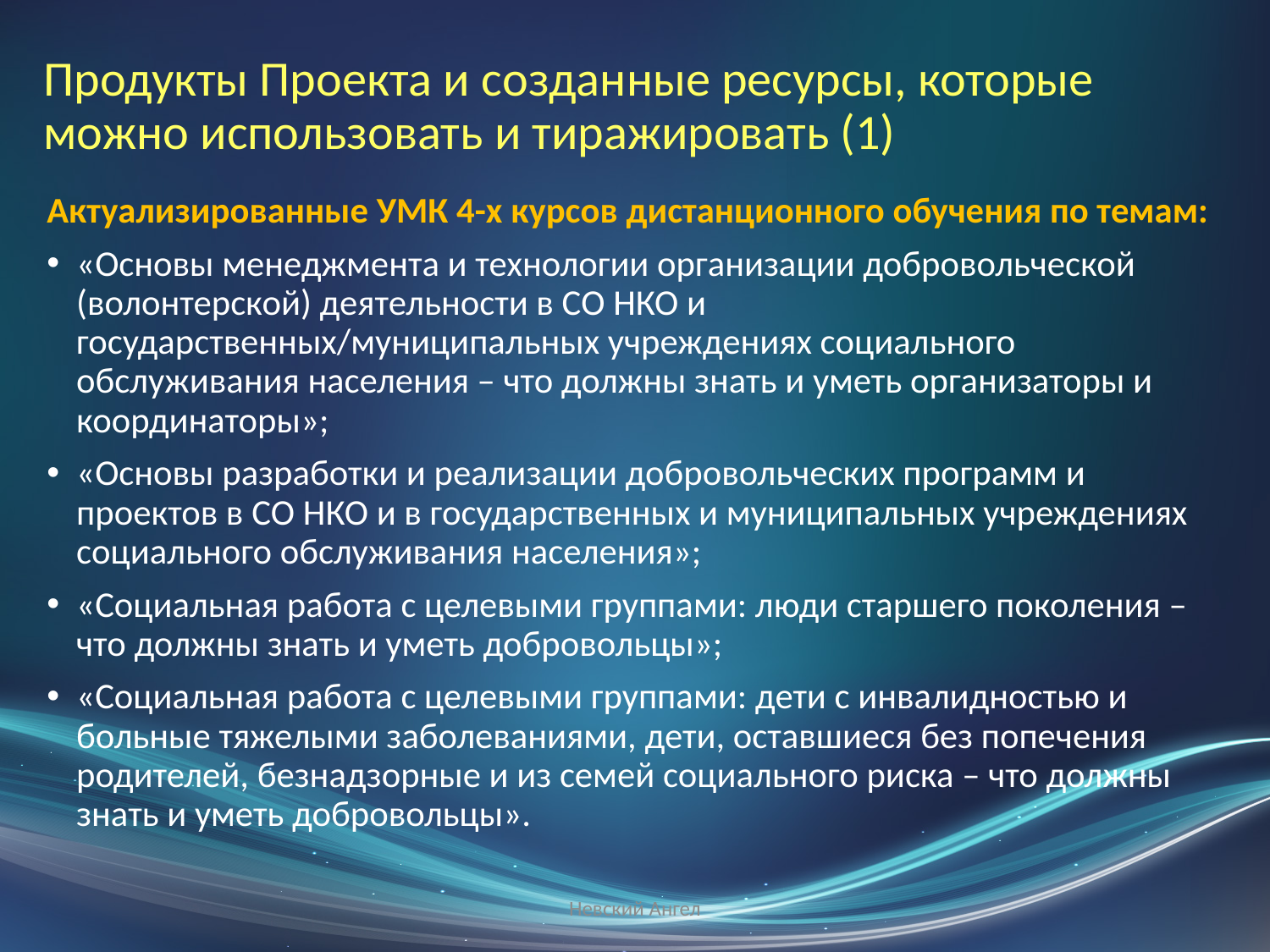

# Продукты Проекта и созданные ресурсы, которые можно использовать и тиражировать (1)
Актуализированные УМК 4-х курсов дистанционного обучения по темам:
«Основы менеджмента и технологии организации добровольческой (волонтерской) деятельности в СО НКО и государственных/муниципальных учреждениях социального обслуживания населения – что должны знать и уметь организаторы и координаторы»;
«Основы разработки и реализации добровольческих программ и проектов в СО НКО и в государственных и муниципальных учреждениях социального обслуживания населения»;
«Социальная работа с целевыми группами: люди старшего поколения – что должны знать и уметь добровольцы»;
«Социальная работа с целевыми группами: дети с инвалидностью и больные тяжелыми заболеваниями, дети, оставшиеся без попечения родителей, безнадзорные и из семей социального риска – что должны знать и уметь добровольцы».
Невский Ангел